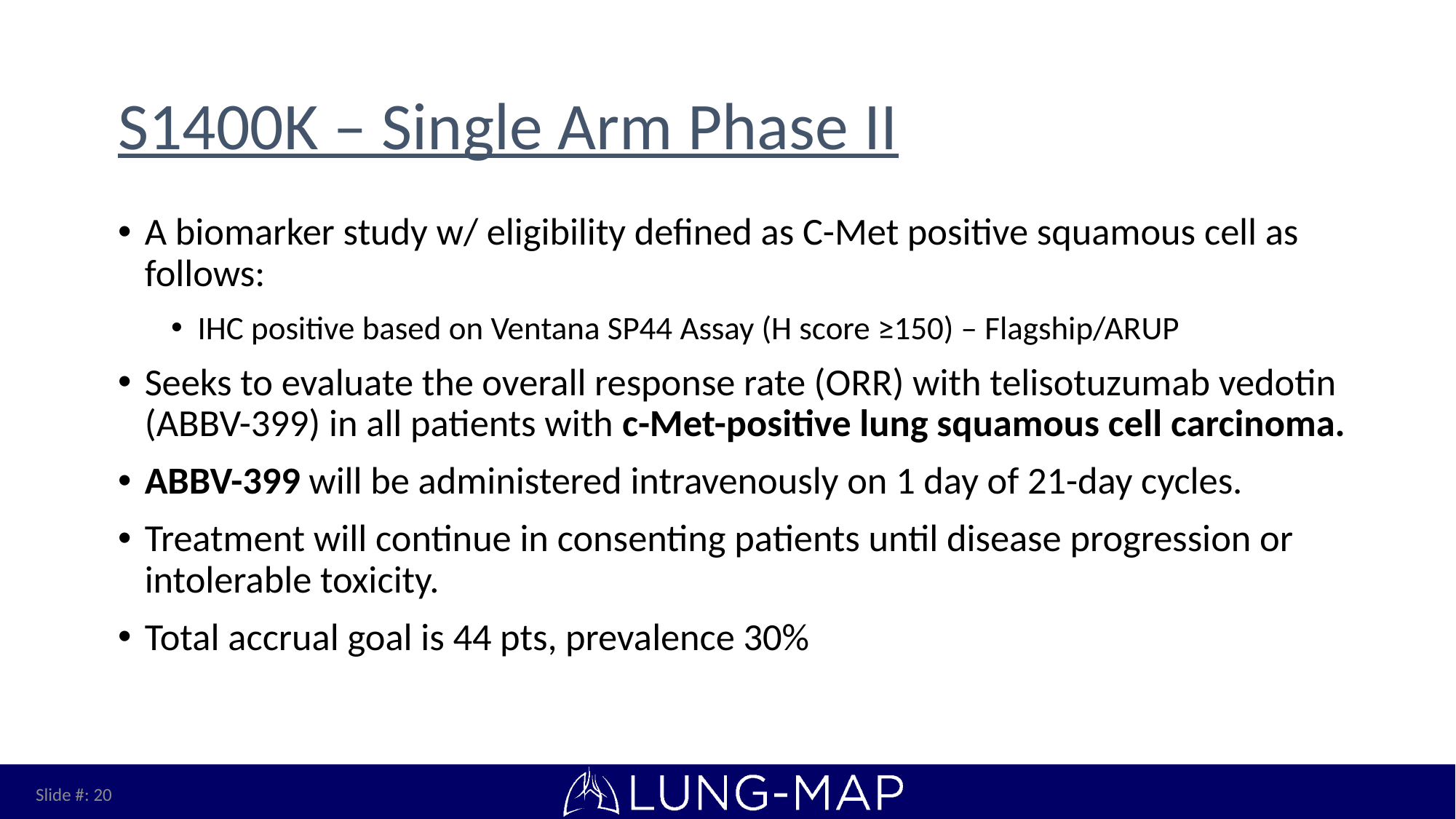

# S1400K – Single Arm Phase II
A biomarker study w/ eligibility defined as C-Met positive squamous cell as follows:
IHC positive based on Ventana SP44 Assay (H score ≥150) – Flagship/ARUP
Seeks to evaluate the overall response rate (ORR) with telisotuzumab vedotin (ABBV-399) in all patients with c-Met-positive lung squamous cell carcinoma.
ABBV-399 will be administered intravenously on 1 day of 21-day cycles.
Treatment will continue in consenting patients until disease progression or intolerable toxicity.
Total accrual goal is 44 pts, prevalence 30%
Slide #: 20